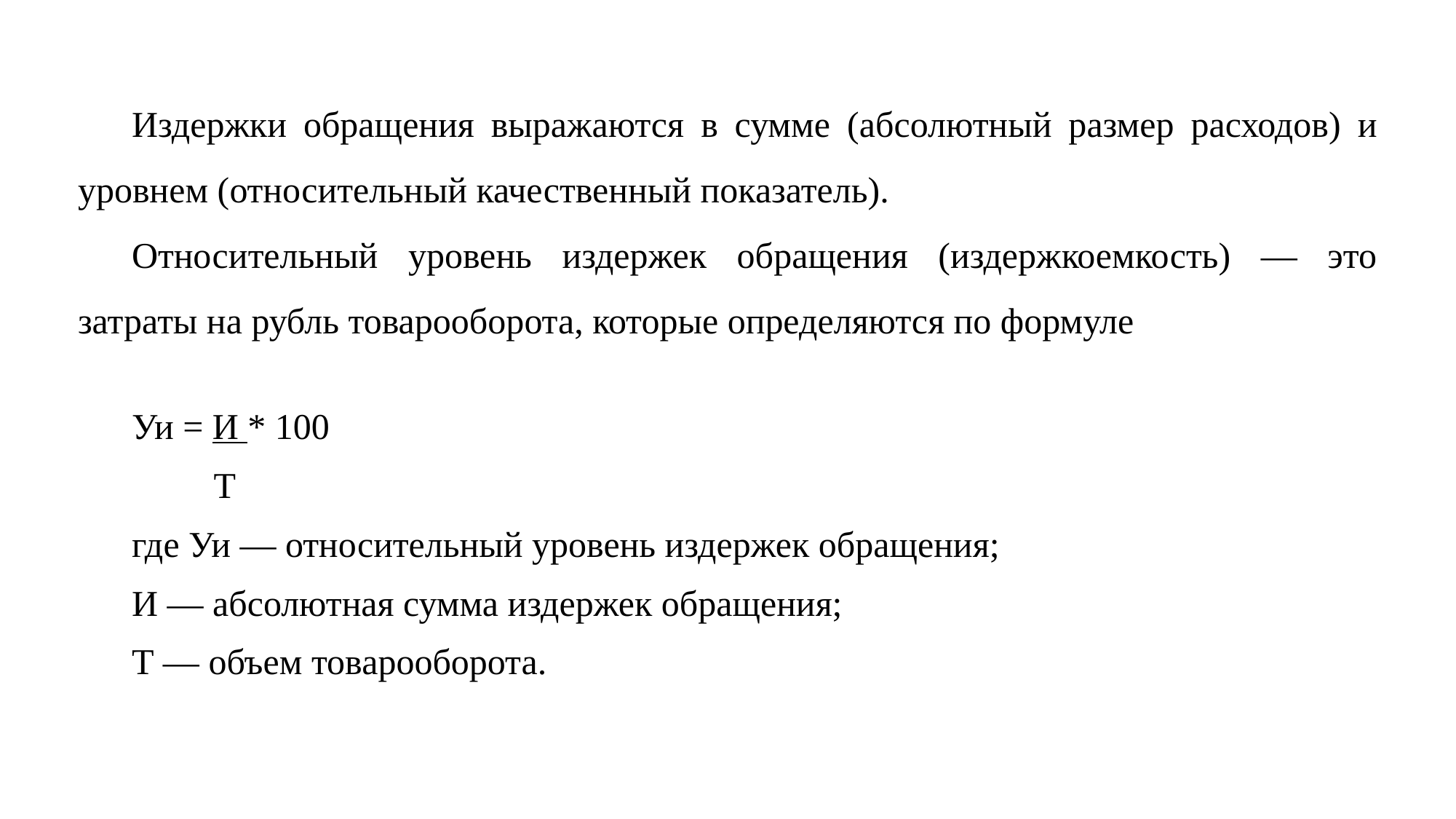

Издержки обращения выражаются в сумме (абсолютный размер расходов) и уровнем (относительный качественный показатель).
Относительный уровень издержек обращения (издержкоемкость) — это затраты на рубль товарооборота, которые определяются по формуле

Уи = И * 100
         Т
где Уи — относительный уровень издержек обращения;
И — абсолютная сумма издержек обращения;
Т — объем товарооборота.